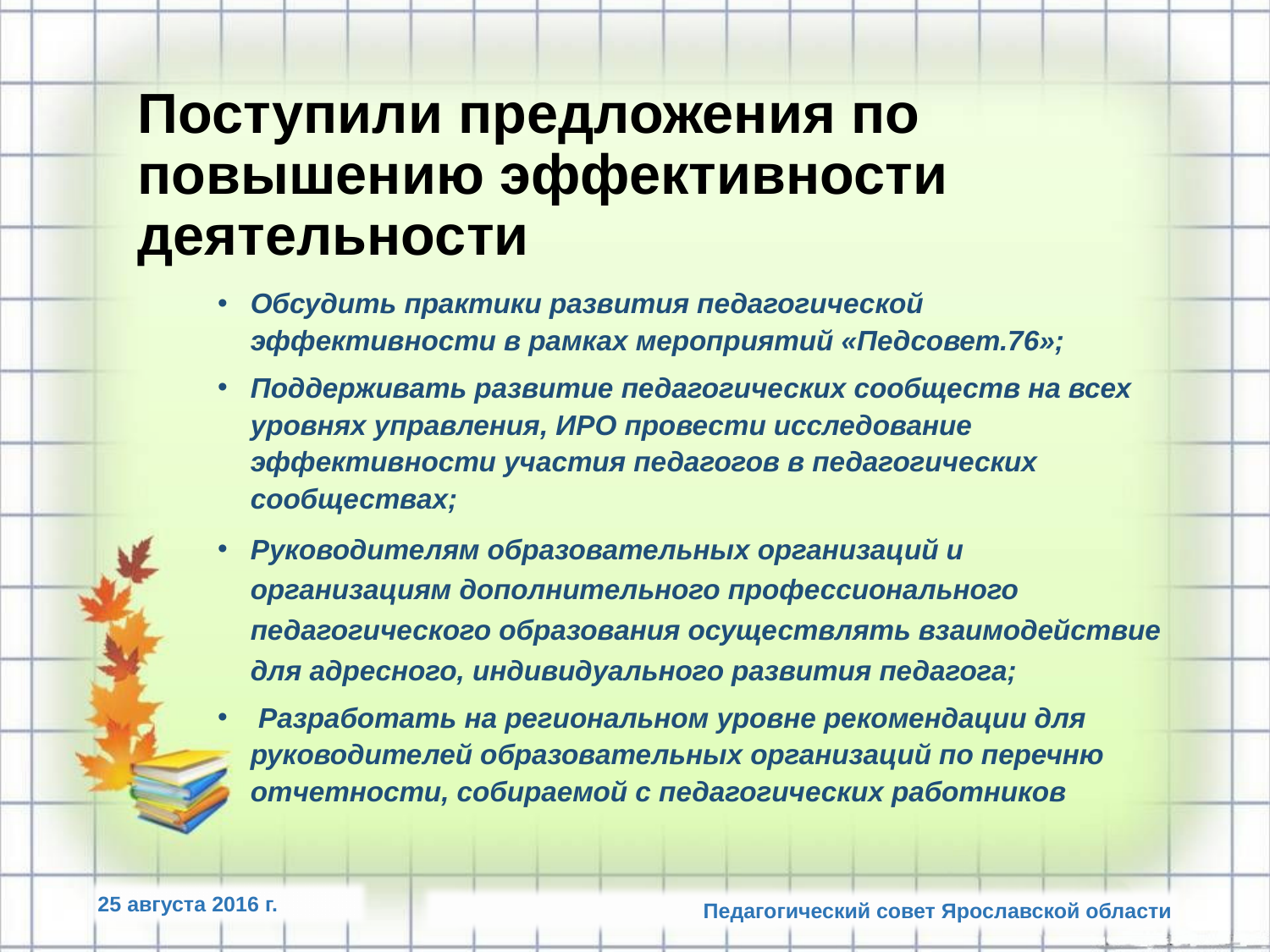

# Поступили предложения по повышению эффективности деятельности
Обсудить практики развития педагогической эффективности в рамках мероприятий «Педсовет.76»;
Поддерживать развитие педагогических сообществ на всех уровнях управления, ИРО провести исследование эффективности участия педагогов в педагогических сообществах;
Руководителям образовательных организаций и организациям дополнительного профессионального педагогического образования осуществлять взаимодействие для адресного, индивидуального развития педагога;
 Разработать на региональном уровне рекомендации для руководителей образовательных организаций по перечню отчетности, собираемой с педагогических работников